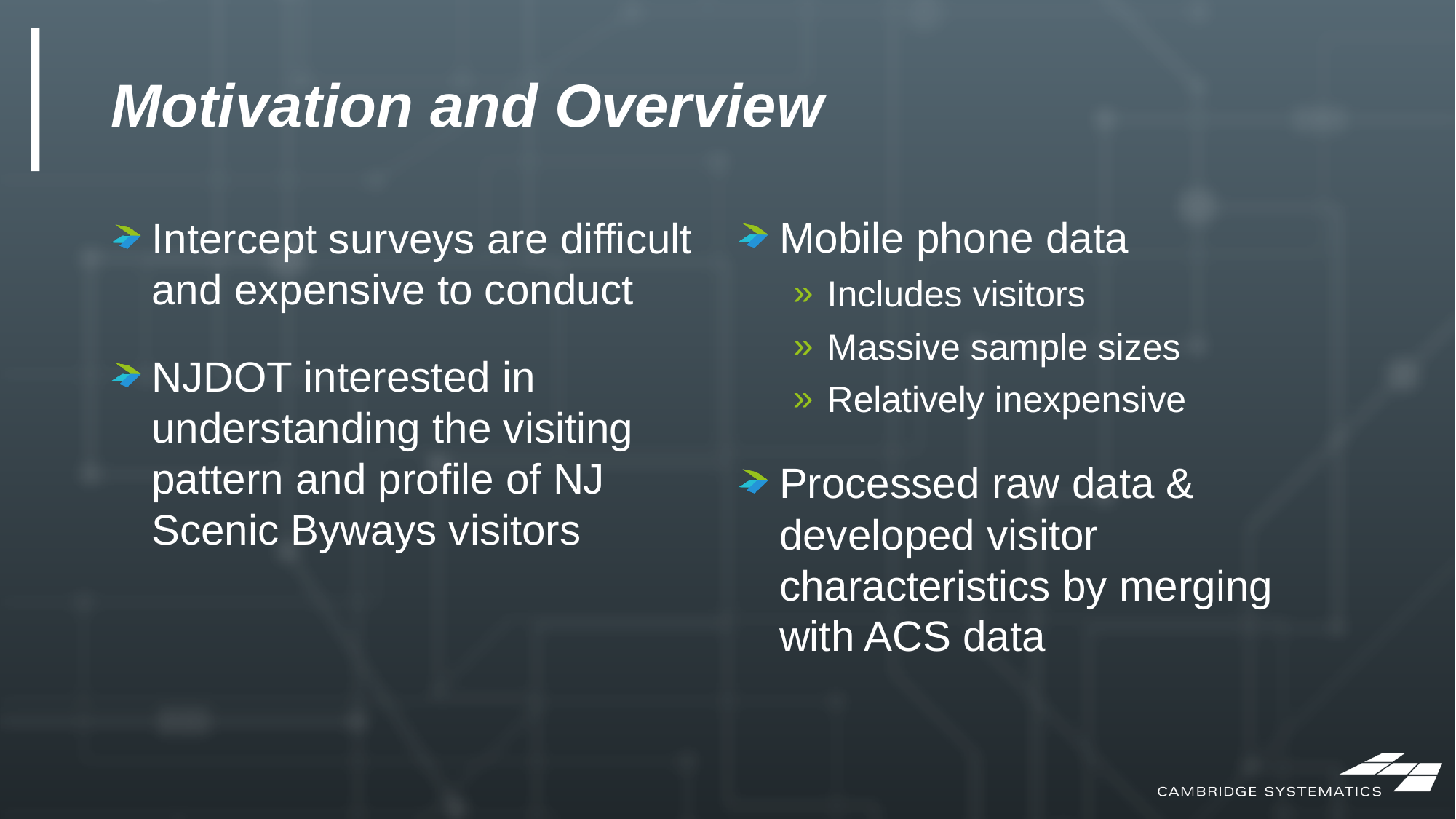

# Motivation and Overview
Mobile phone data
Includes visitors
Massive sample sizes
Relatively inexpensive
Processed raw data & developed visitor characteristics by merging with ACS data
Intercept surveys are difficult and expensive to conduct
NJDOT interested in understanding the visiting pattern and profile of NJ Scenic Byways visitors